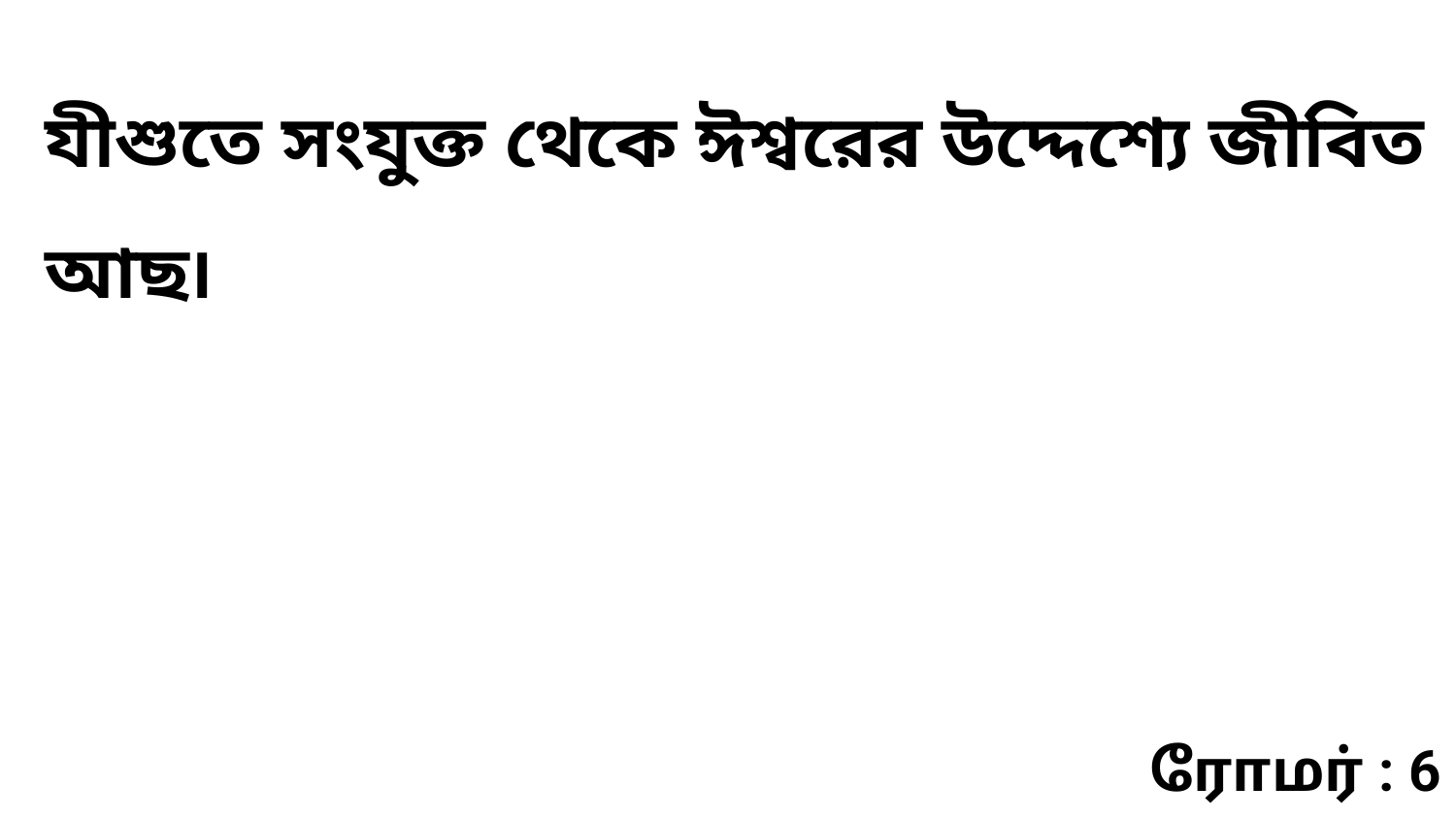

যীশুতে সংযুক্ত থেকে ঈশ্বরের উদ্দেশ্যে জীবিত আছ৷
ரோமர் : 6